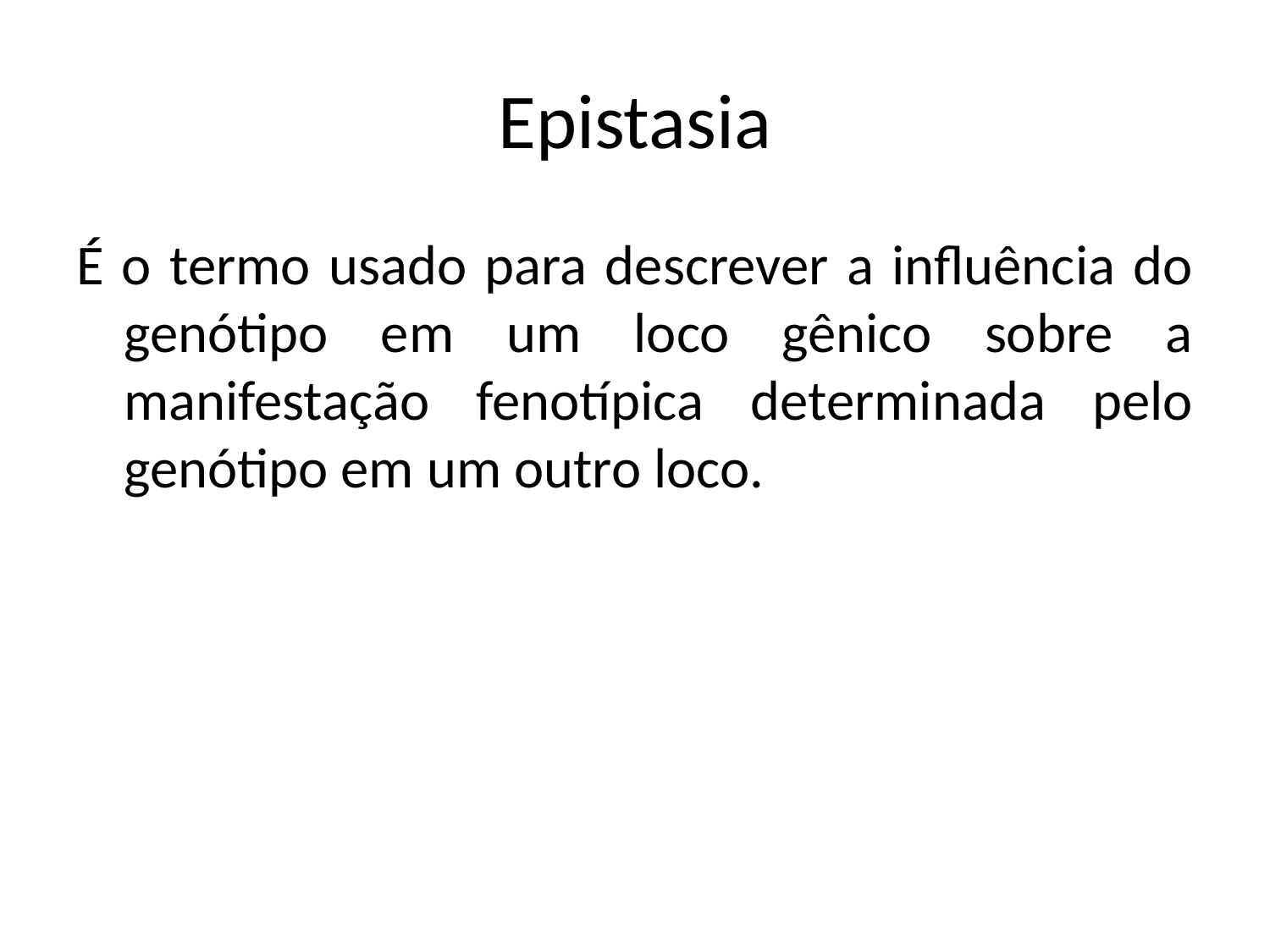

# Epistasia
É o termo usado para descrever a influência do genótipo em um loco gênico sobre a manifestação fenotípica determinada pelo genótipo em um outro loco.